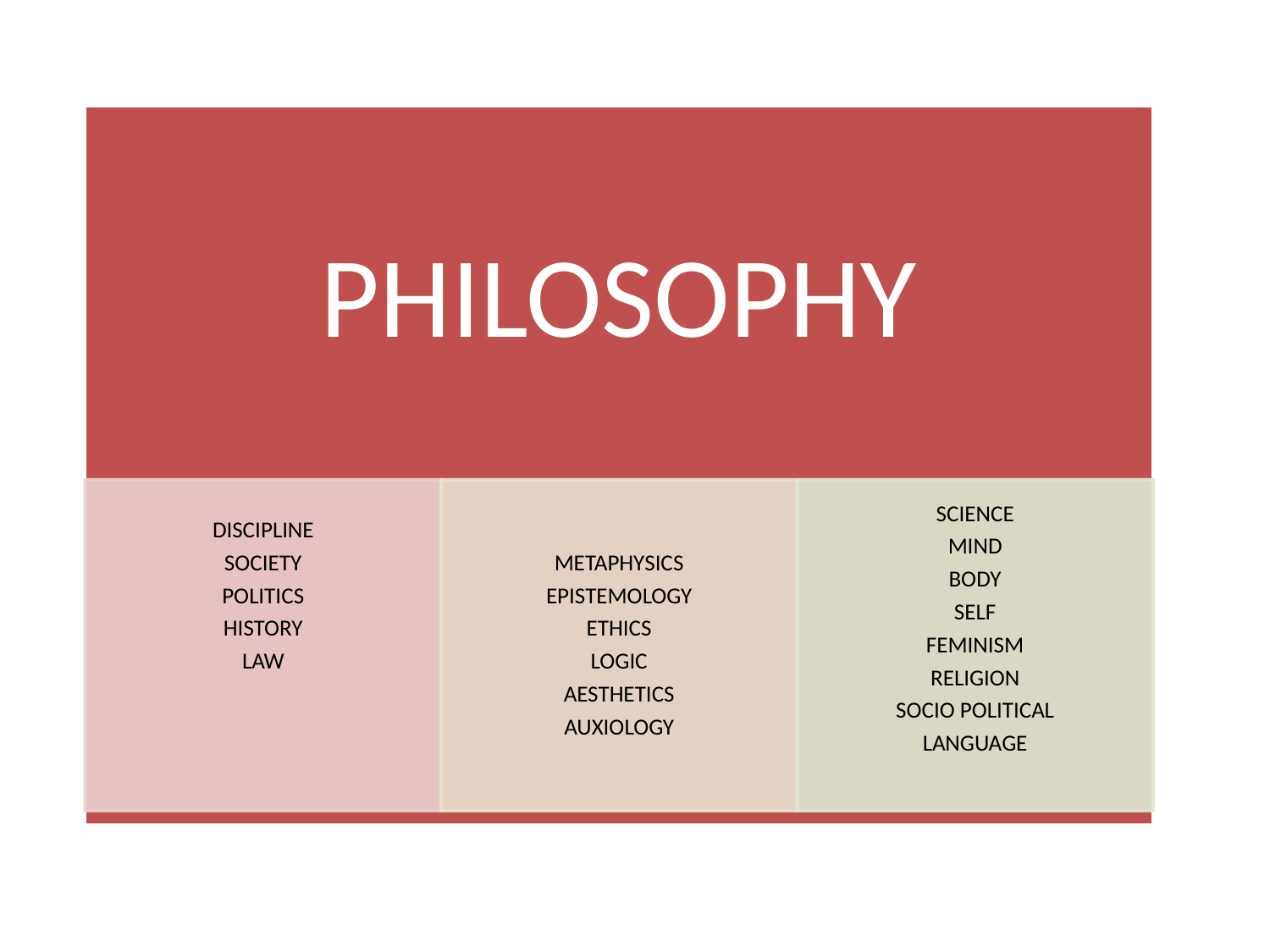

PHILOSOPHY
DISCIPLINE
SOCIETY
POLITICS
HISTORY
LAW

METAPHYSICS
EPISTEMOLOGY
ETHICS
LOGIC
AESTHETICS
AUXIOLOGY
SCIENCE
MIND
BODY
SELF
FEMINISM
RELIGION
SOCIO POLITICAL
LANGUAGE